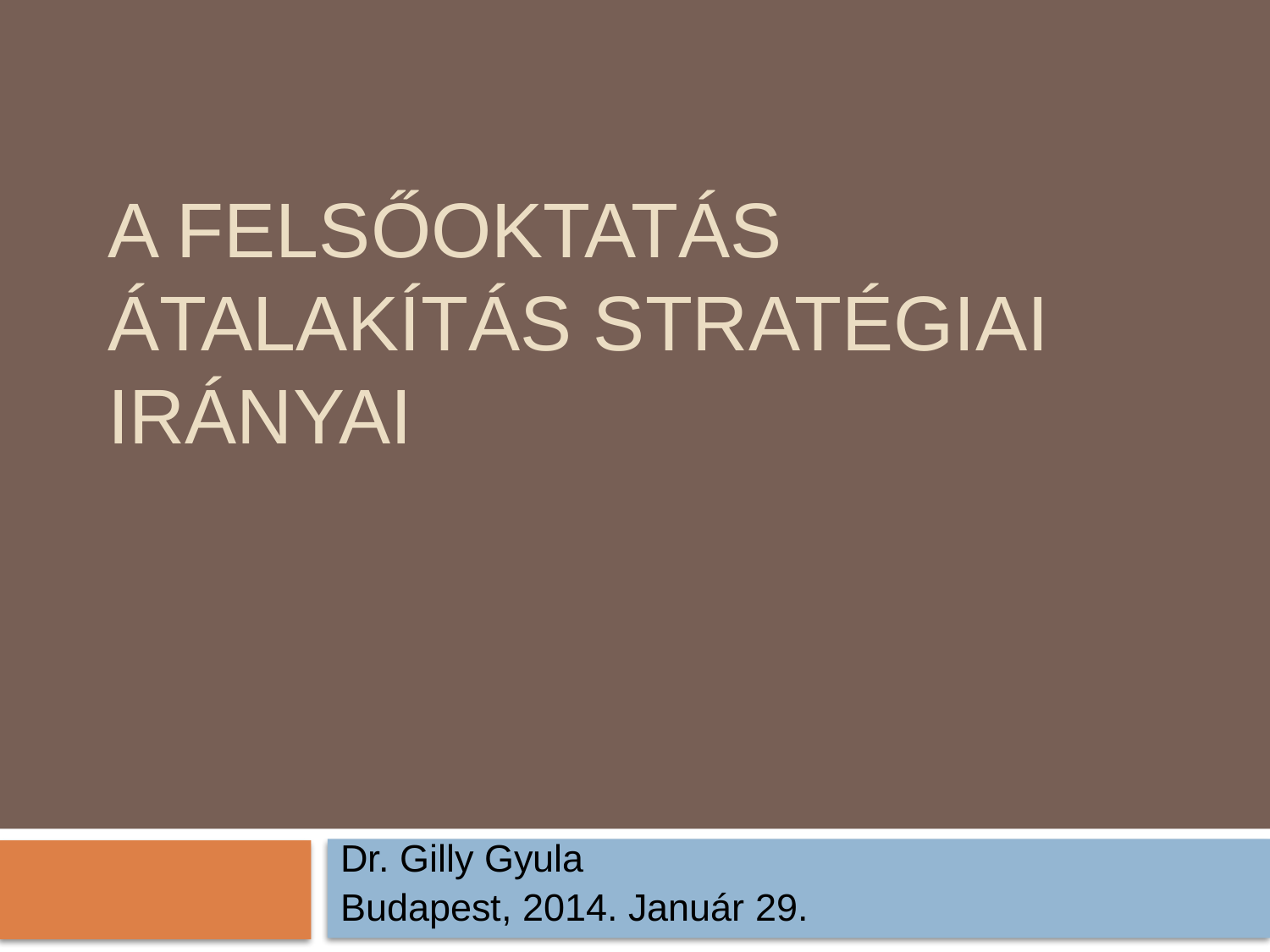

# A felsőoktatás átalakítás stratégiai irányai

Dr. Gilly Gyula
Budapest, 2014. Január 29.